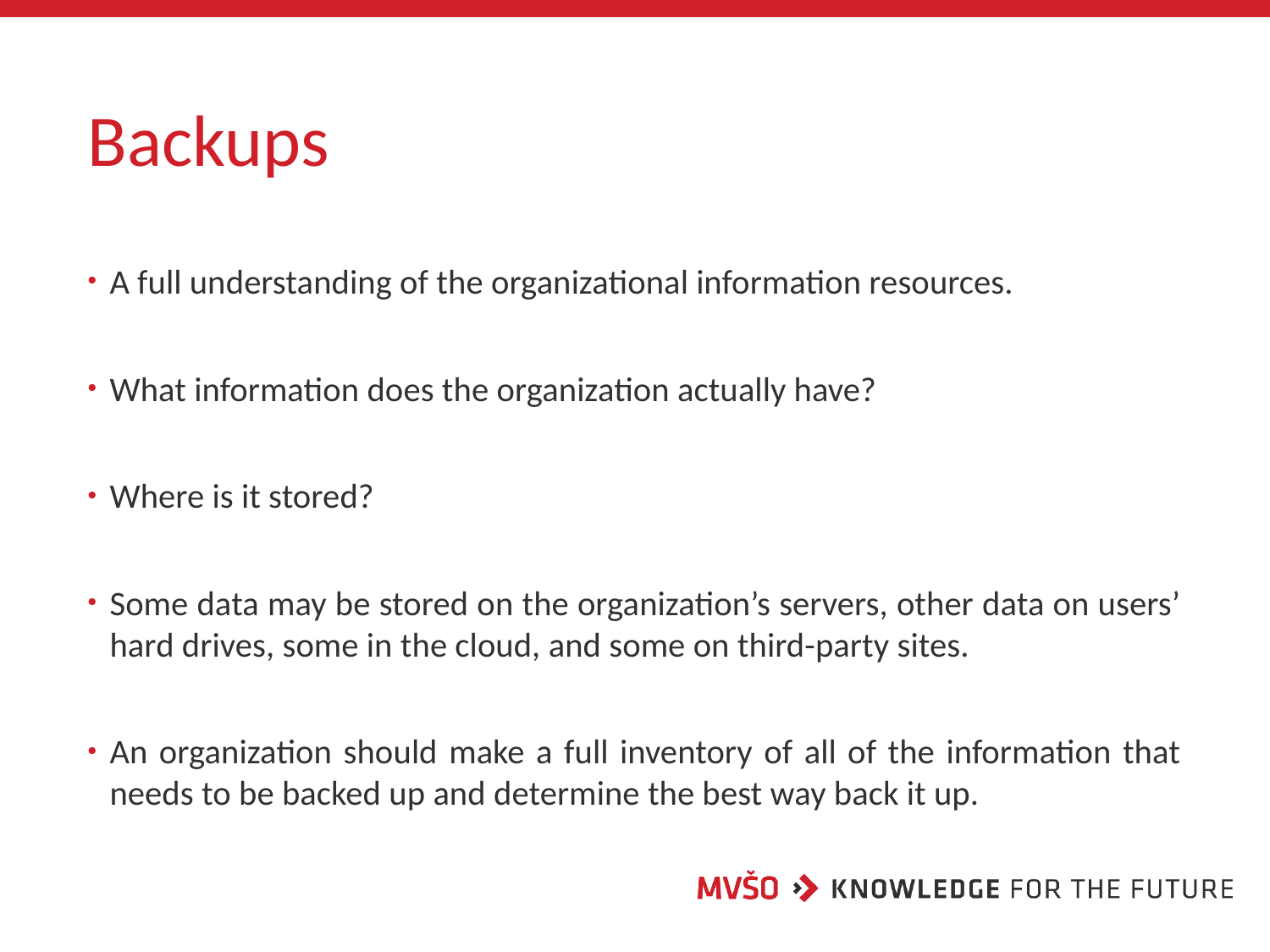

# Backups
A full understanding of the organizational information resources.

What information does the organization actually have?

Where is it stored?

Some data may be stored on the organization’s servers, other data on users’ hard drives, some in the cloud, and some on third-party sites.

An organization should make a full inventory of all of the information that needs to be backed up and determine the best way back it up.